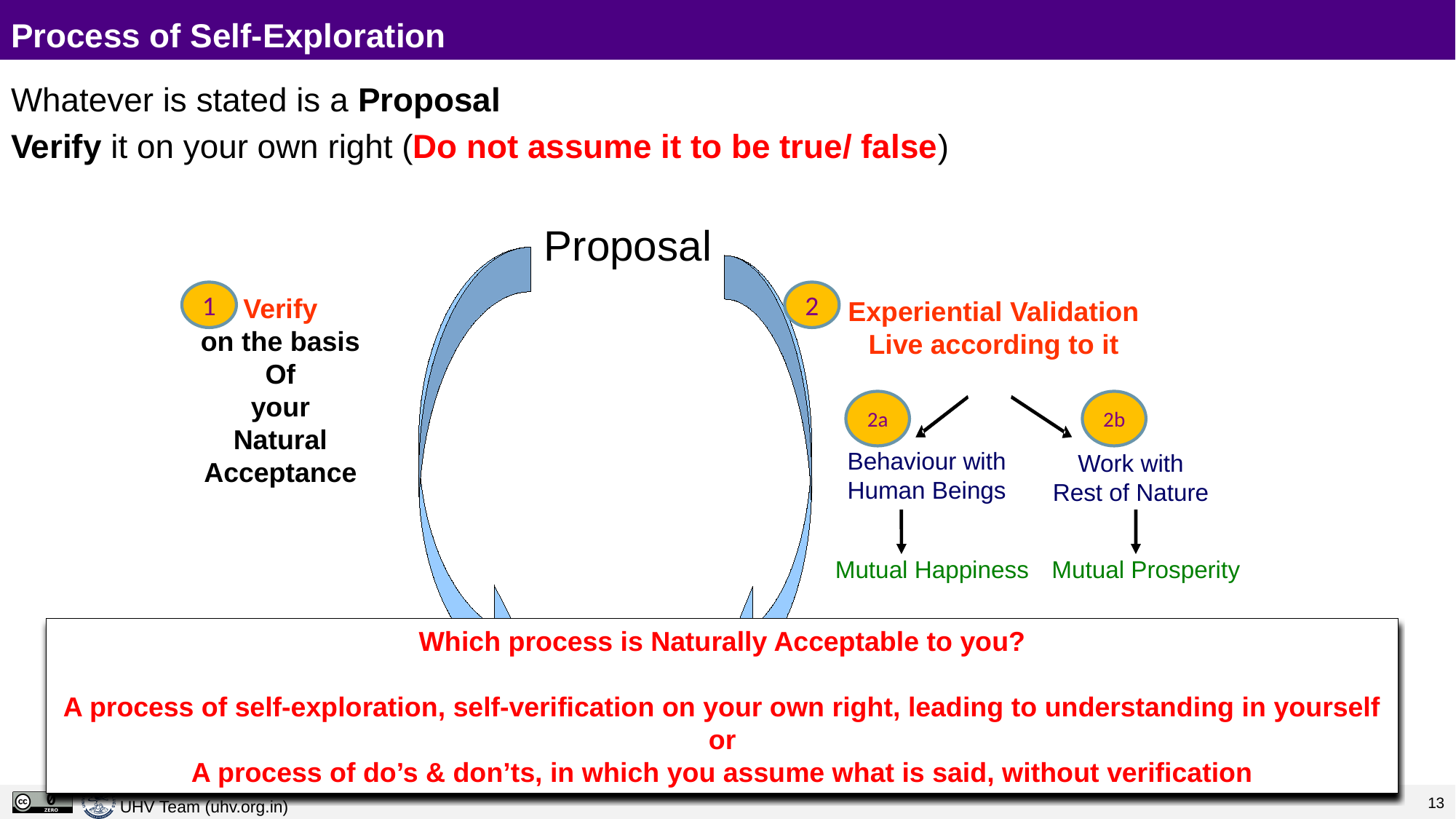

# Process of Self-Exploration
Whatever is stated is a Proposal
Verify it on your own right (Do not assume it to be true/ false)

Proposal

1
2
Verify
on the basis
Of
your
Natural
Acceptance
Experiential Validation
Live according to it
2a
2b

Work with
Rest of Nature

Mutual Prosperity
Behaviour with
Human Beings

Mutual Happiness
Which process is Naturally Acceptable to you?

A process of self-exploration, self-verification on your own right, leading to understanding in yourself
or
A process of do’s & don’ts, in which you assume what is said, without verification
RIGHT
UNDERSTANDING